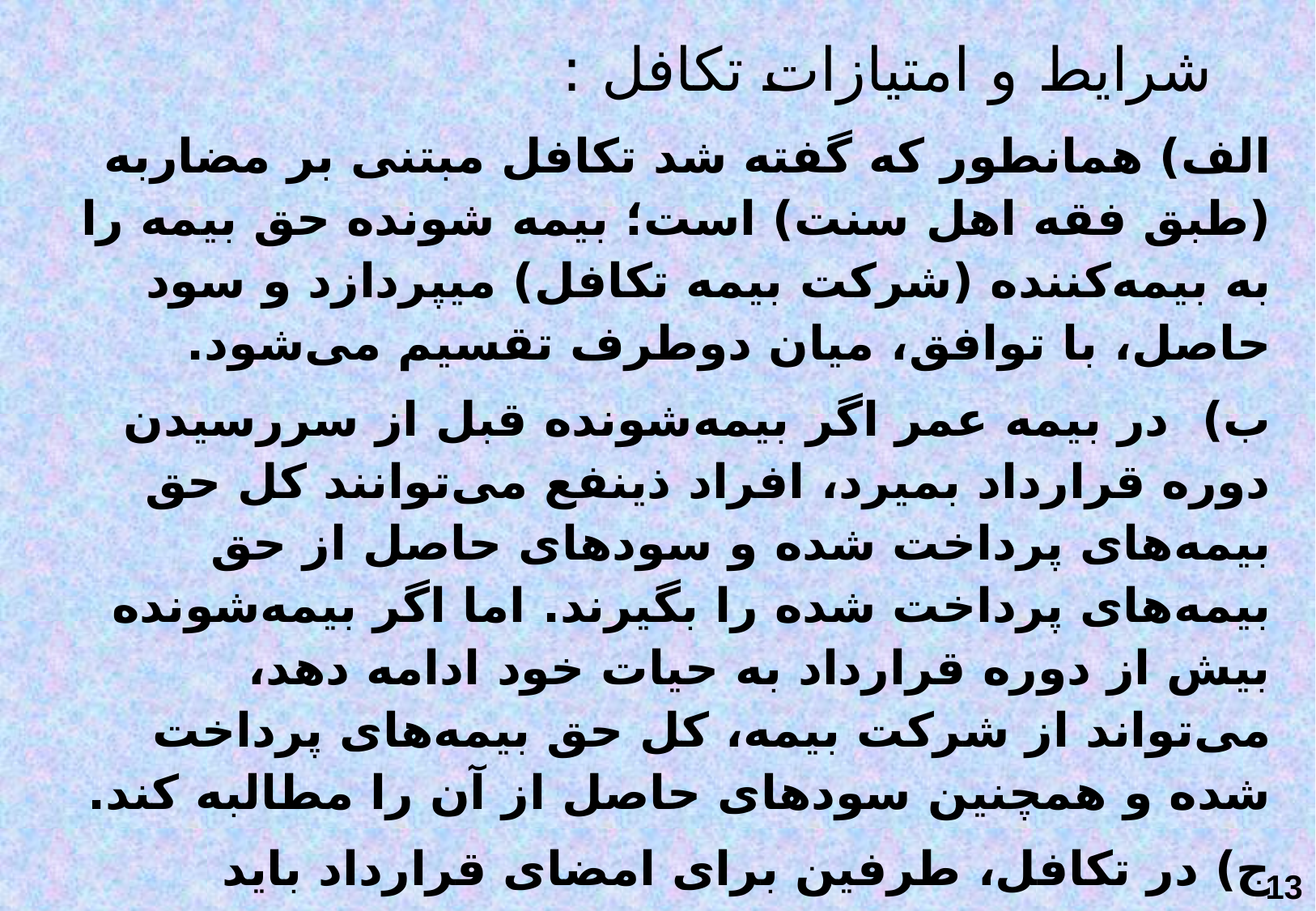

# شرایط و امتیازات تکافل :
الف) همانطور که گفته شد تکافل مبتنی بر مضاربه (طبق فقه اهل سنت) است؛ بیمه شونده حق بیمه را به بیمه‌کننده (شرکت بیمه تکافل) میپردازد و سود حاصل، با توافق، میان دوطرف تقسیم می‌شود.
ب)  در بیمه عمر اگر بیمه‌شونده قبل از سررسیدن دوره قرارداد بمیرد، افراد ذینفع می‌توانند کل حق بیمه‌های پرداخت شده و سودهای حاصل از حق بیمه‌های پرداخت شده را بگیرند. اما اگر بیمه‌شونده بیش از دوره قرارداد به حیات خود ادامه دهد، می‌تواند از شرکت بیمه، کل حق بیمه‌های پرداخت شده و همچنین سودهای حاصل از آن را مطالبه کند.
ج) در تکافل، طرفین برای امضای قرارداد باید صلاحیت حقوقی (مانند بلوغ و سایر شرایط عقد قرارداد شرعی) داشته باشند.
13